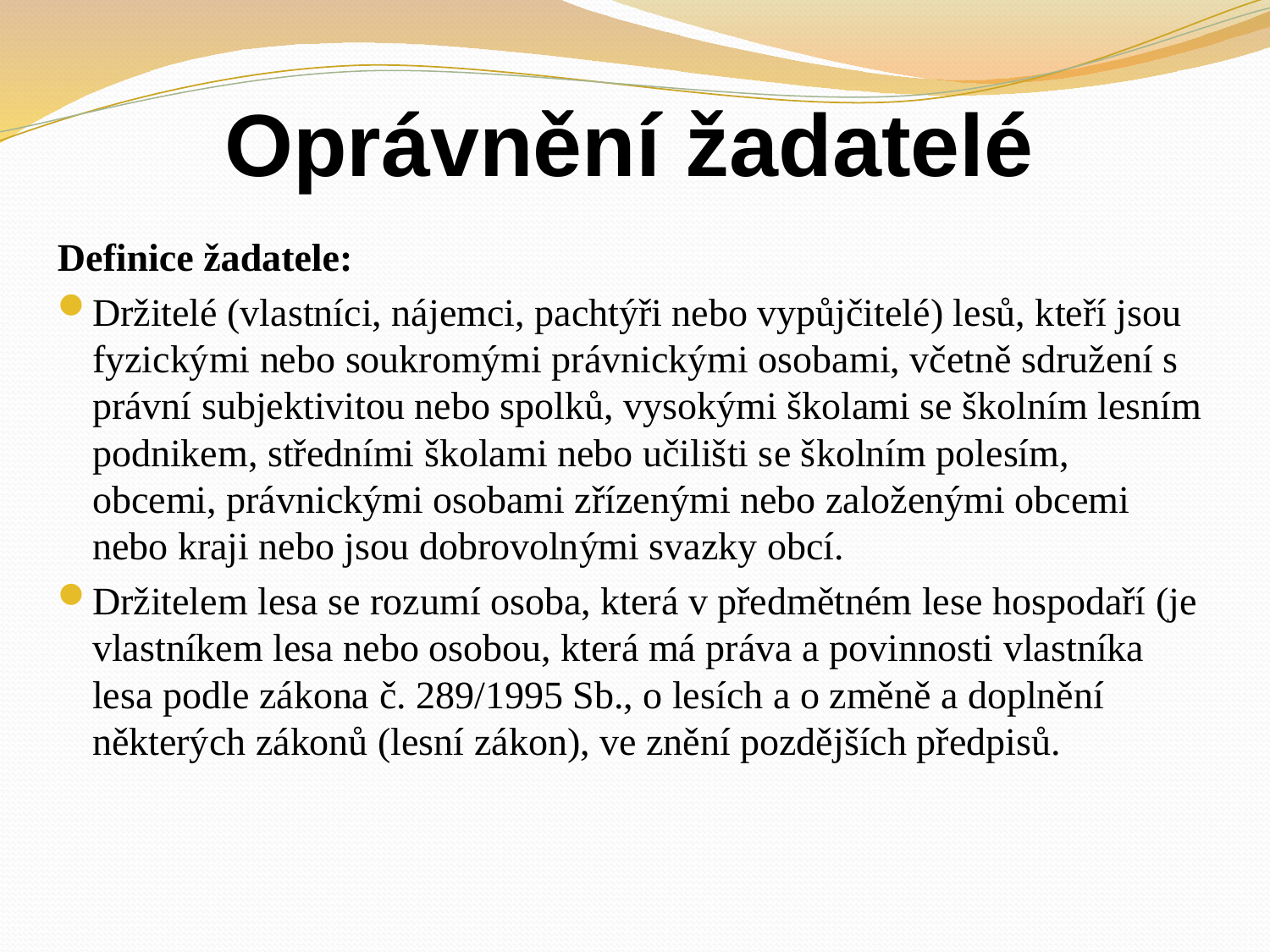

# Oprávnění žadatelé
Definice žadatele:
Držitelé (vlastníci, nájemci, pachtýři nebo vypůjčitelé) lesů, kteří jsou fyzickými nebo soukromými právnickými osobami, včetně sdružení s právní subjektivitou nebo spolků, vysokými školami se školním lesním podnikem, středními školami nebo učilišti se školním polesím, obcemi, právnickými osobami zřízenými nebo založenými obcemi nebo kraji nebo jsou dobrovolnými svazky obcí.
Držitelem lesa se rozumí osoba, která v předmětném lese hospodaří (je vlastníkem lesa nebo osobou, která má práva a povinnosti vlastníka lesa podle zákona č. 289/1995 Sb., o lesích a o změně a doplnění některých zákonů (lesní zákon), ve znění pozdějších předpisů.